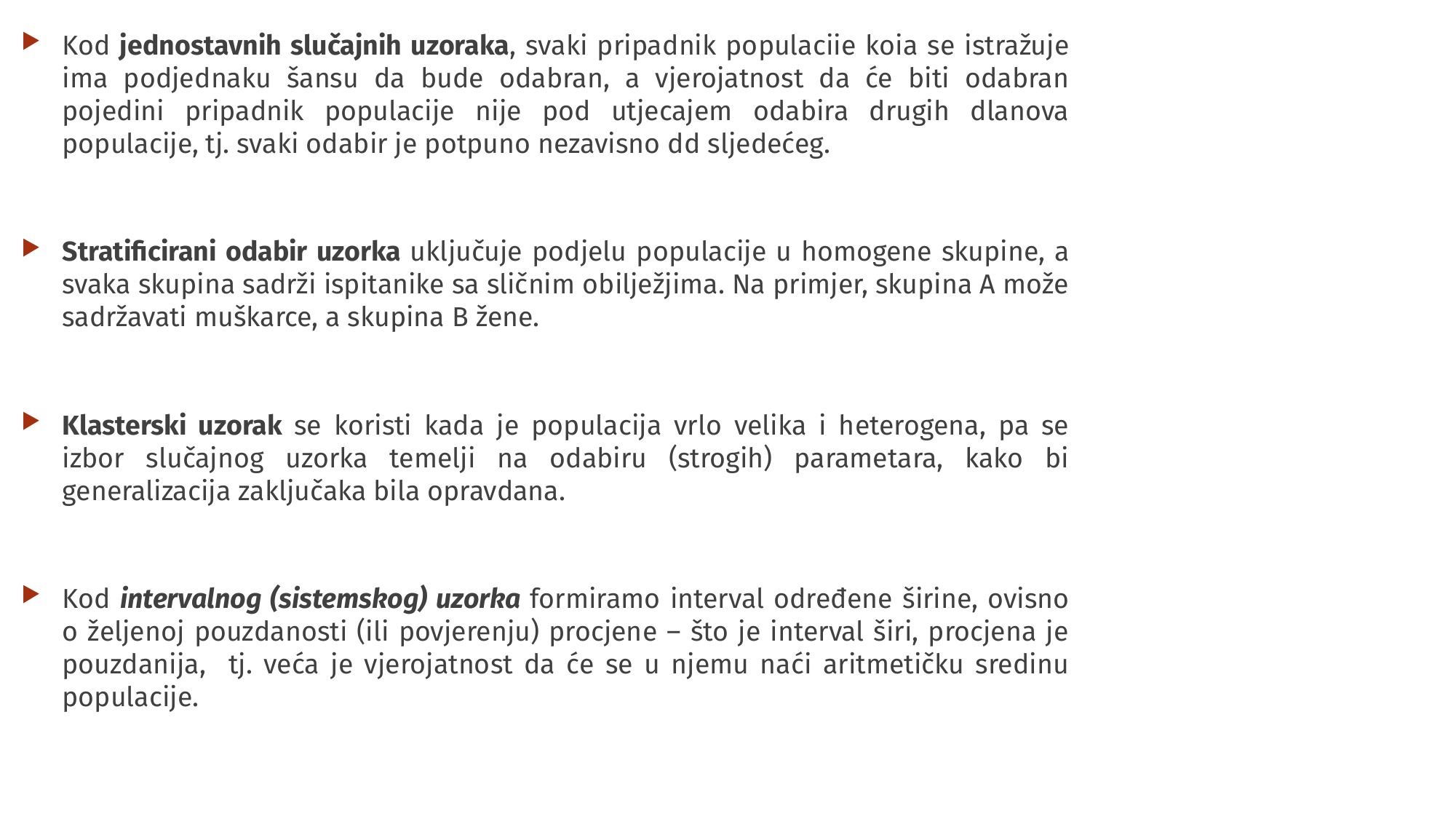

Kod jednostavnih slučajnih uzoraka, svaki pripadnik populaciie koia se istražuje ima podjednaku šansu da bude odabran, a vjerojatnost da će biti odabran pojedini pripadnik populacije nije pod utjecajem odabira drugih dlanova populacije, tj. svaki odabir je potpuno nezavisno dd sljedećeg.

Stratificirani odabir uzorka uključuje podjelu populacije u homogene skupine, a svaka skupina sadrži ispitanike sa sličnim obilježjima. Na primjer, skupina A može sadržavati muškarce, a skupina B žene.

Klasterski uzorak se koristi kada je populacija vrlo velika i heterogena, pa se izbor slučajnog uzorka temelji na odabiru (strogih) parametara, kako bi generalizacija zaključaka bila opravdana.

Kod intervalnog (sistemskog) uzorka formiramo interval određene širine, ovisno o željenoj pouzdanosti (ili povjerenju) procjene – što je interval širi, procjena je pouzdanija,  tj. veća je vjerojatnost da će se u njemu naći aritmetičku sredinu populacije.